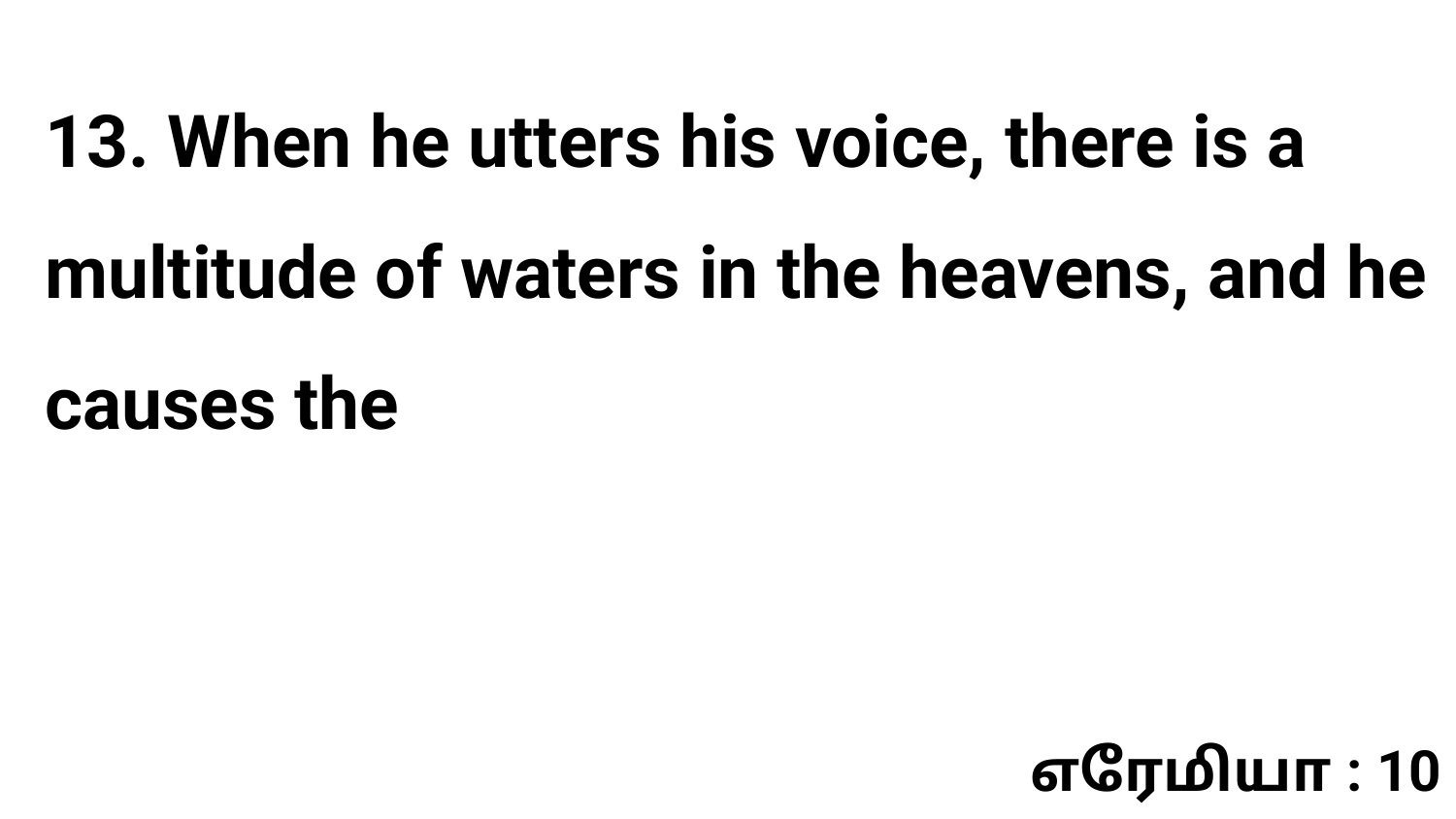

13. When he utters his voice, there is a multitude of waters in the heavens, and he causes the
எரேமியா : 10